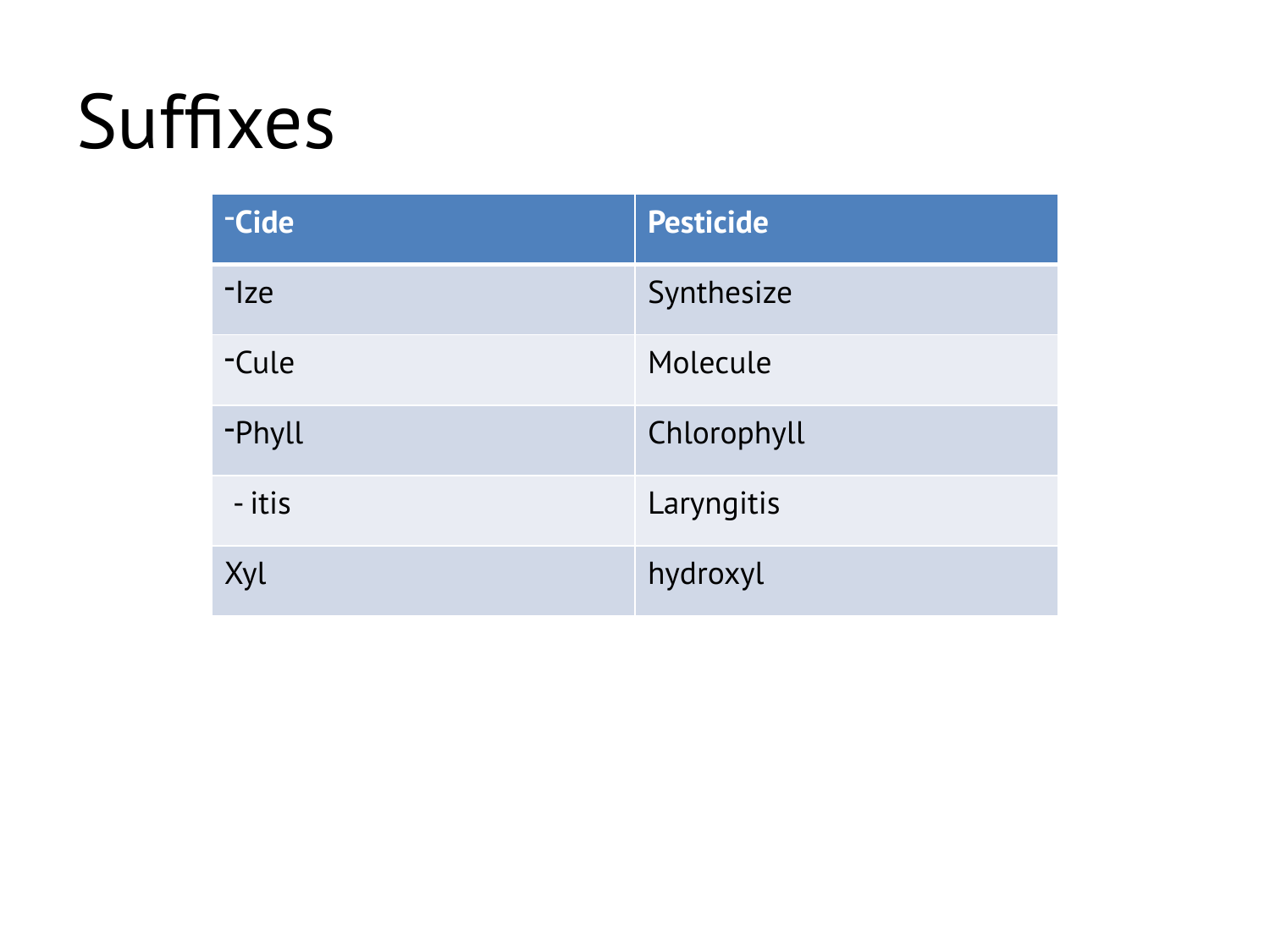

# Suffixes
| Cide | Pesticide |
| --- | --- |
| Ize | Synthesize |
| Cule | Molecule |
| Phyll | Chlorophyll |
| - itis | Laryngitis |
| Xyl | hydroxyl |